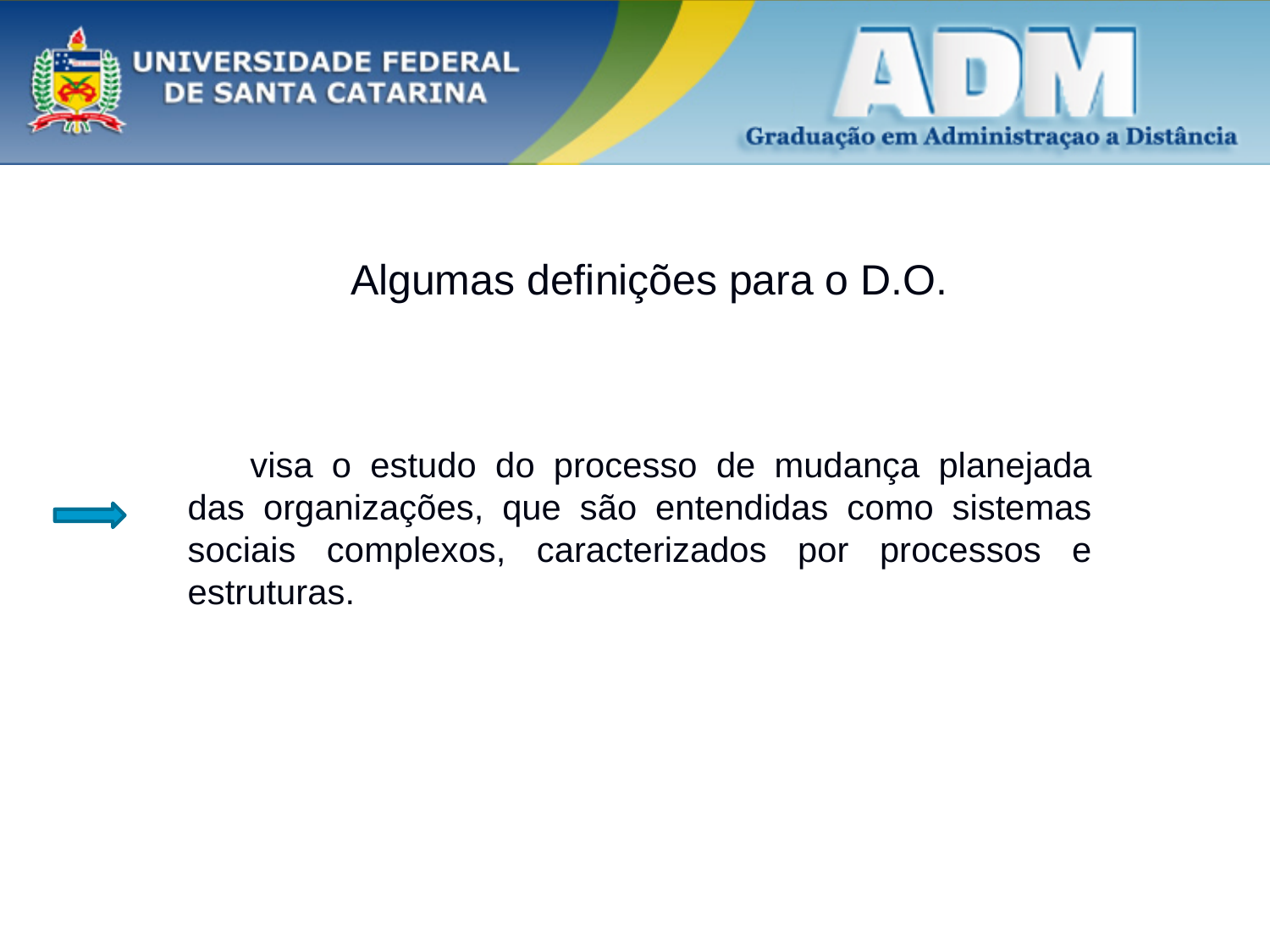

Algumas definições para o D.O.
visa o estudo do processo de mudança planejada das organizações, que são entendidas como sistemas sociais complexos, caracterizados por processos e estruturas.